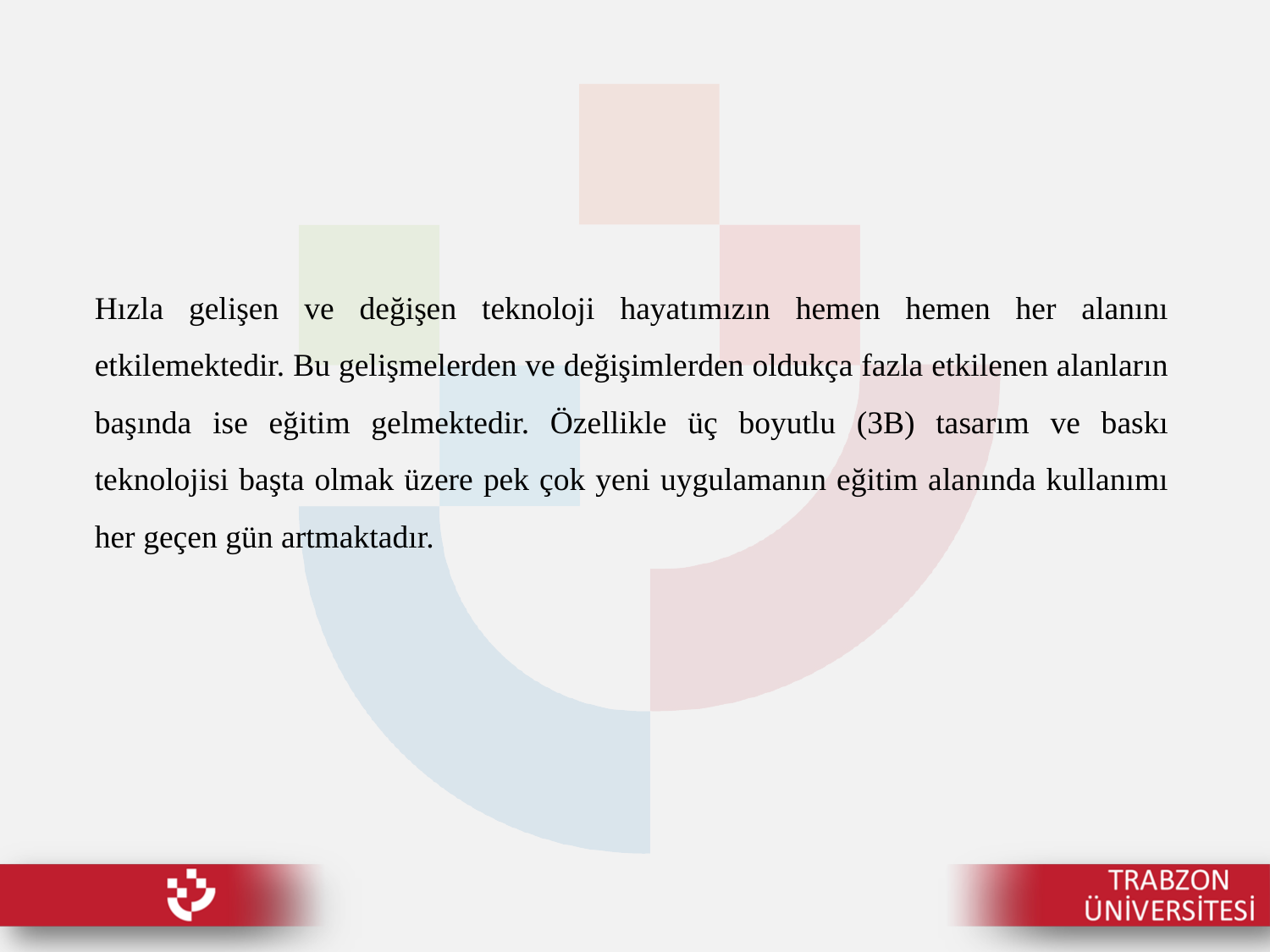

Hızla gelişen ve değişen teknoloji hayatımızın hemen hemen her alanını etkilemektedir. Bu gelişmelerden ve değişimlerden oldukça fazla etkilenen alanların başında ise eğitim gelmektedir. Özellikle üç boyutlu (3B) tasarım ve baskı teknolojisi başta olmak üzere pek çok yeni uygulamanın eğitim alanında kullanımı her geçen gün artmaktadır.